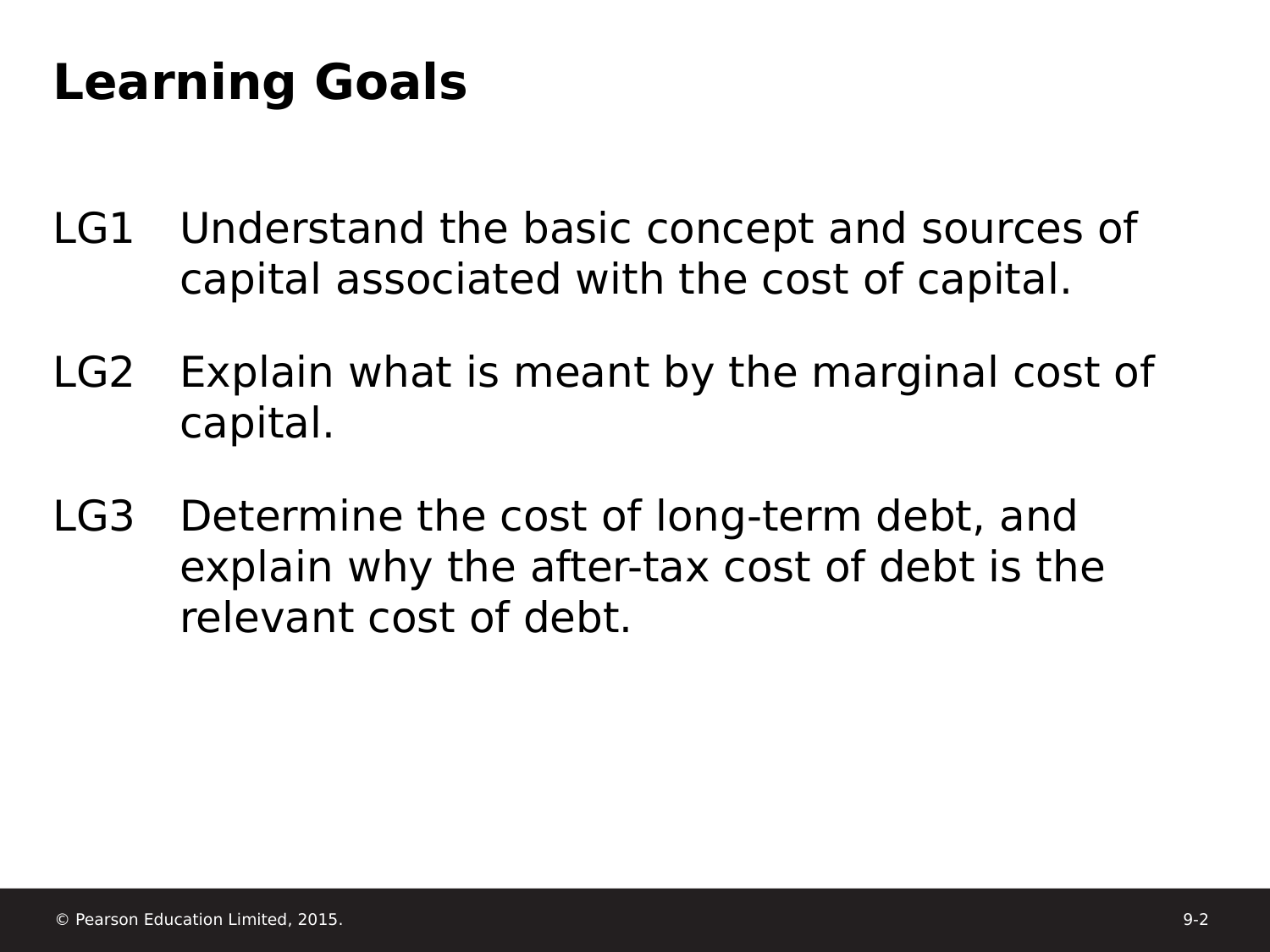

# Learning Goals
LG1	Understand the basic concept and sources of capital associated with the cost of capital.
LG2	Explain what is meant by the marginal cost of capital.
LG3	Determine the cost of long-term debt, and explain why the after-tax cost of debt is the relevant cost of debt.